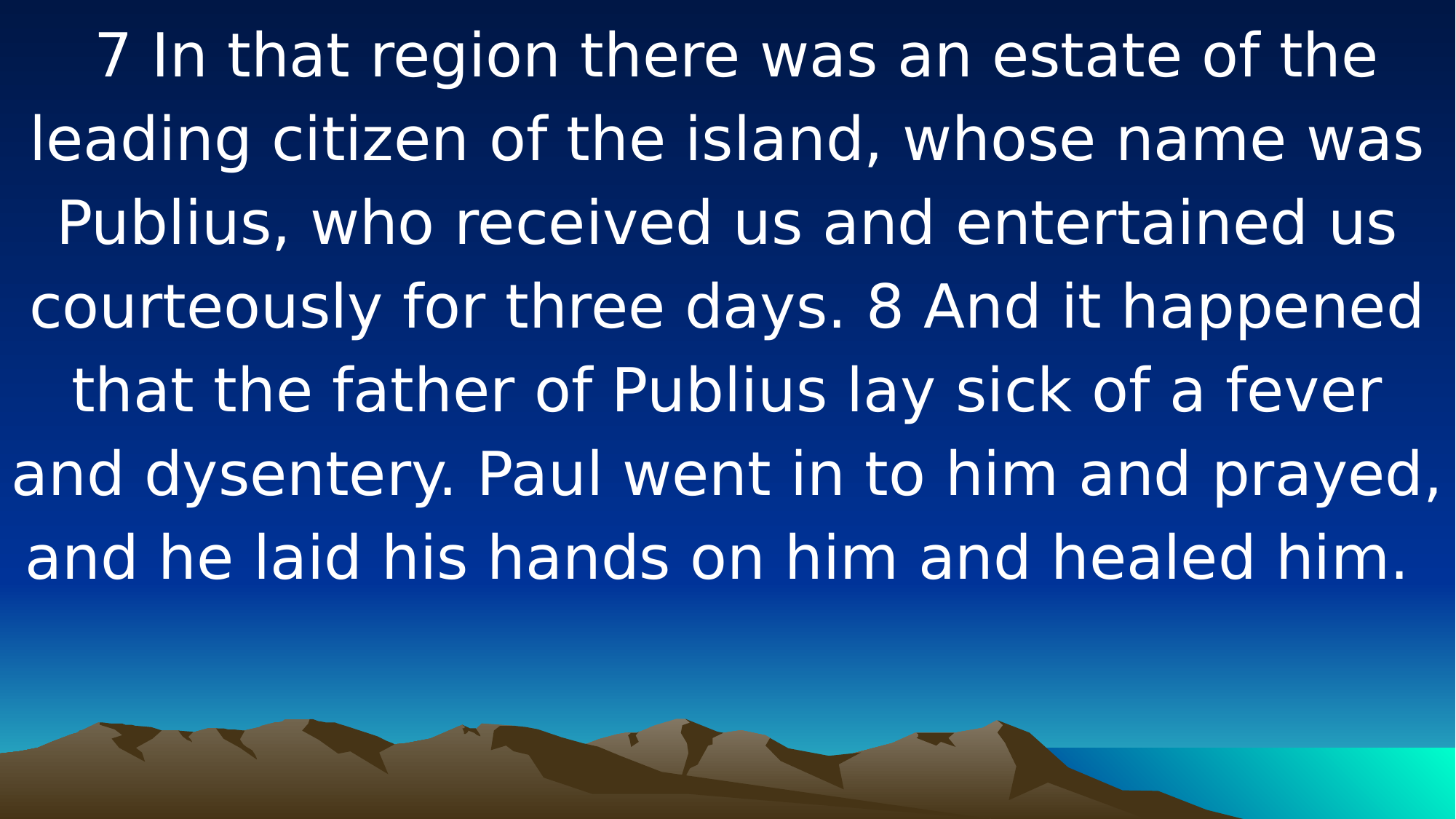

7 In that region there was an estate of the leading citizen of the island, whose name was Publius, who received us and entertained us courteously for three days. 8 And it happened that the father of Publius lay sick of a fever and dysentery. Paul went in to him and prayed, and he laid his hands on him and healed him.